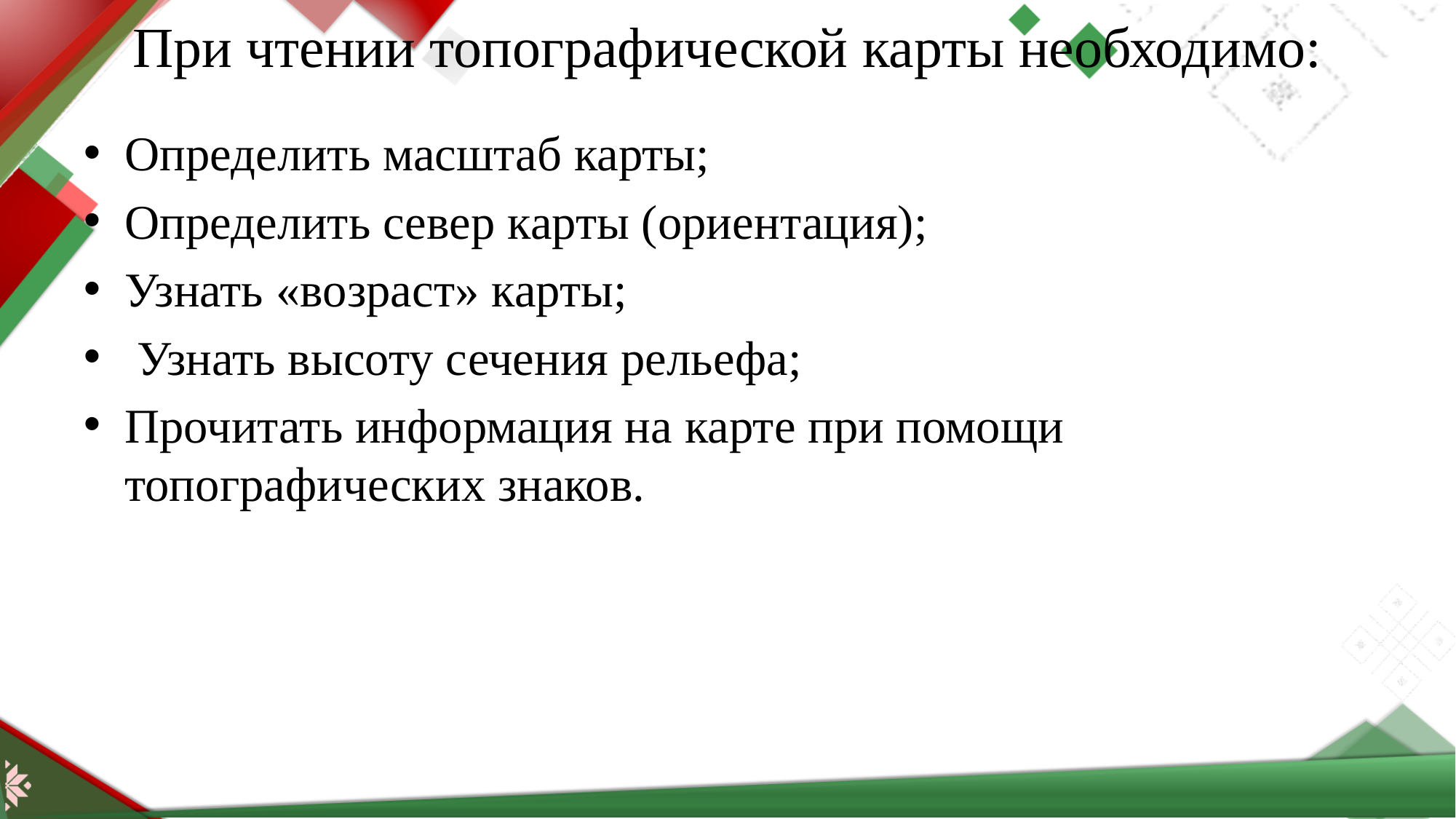

# При чтении топографической карты необходимо:
Определить масштаб карты;
Определить север карты (ориентация);
Узнать «возраст» карты;
 Узнать высоту сечения рельефа;
Прочитать информация на карте при помощи топографических знаков.